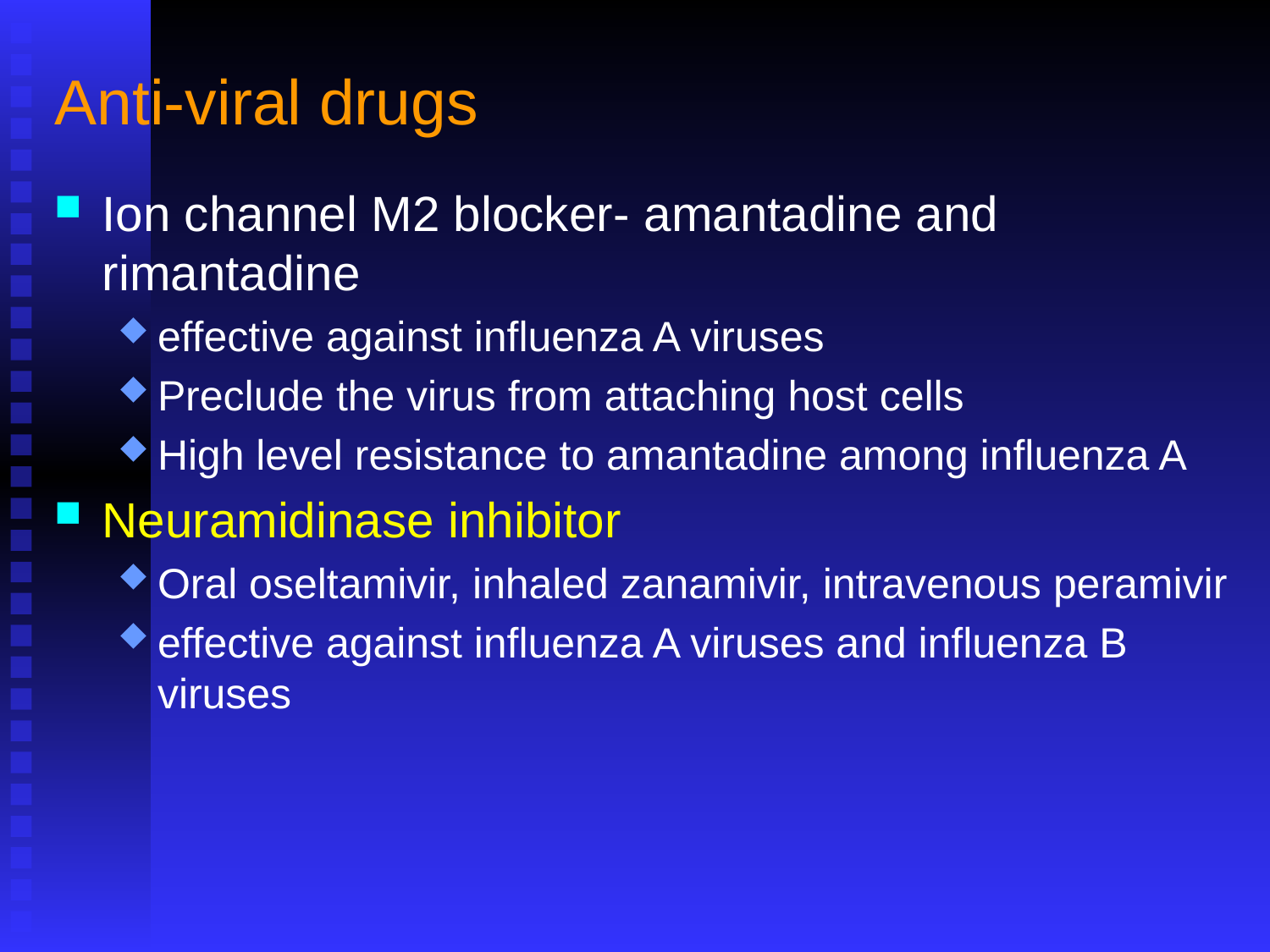

Anti-viral drugs
Ion channel M2 blocker- amantadine and rimantadine
effective against influenza A viruses
Preclude the virus from attaching host cells
High level resistance to amantadine among influenza A
Neuramidinase inhibitor
Oral oseltamivir, inhaled zanamivir, intravenous peramivir
effective against influenza A viruses and influenza B viruses